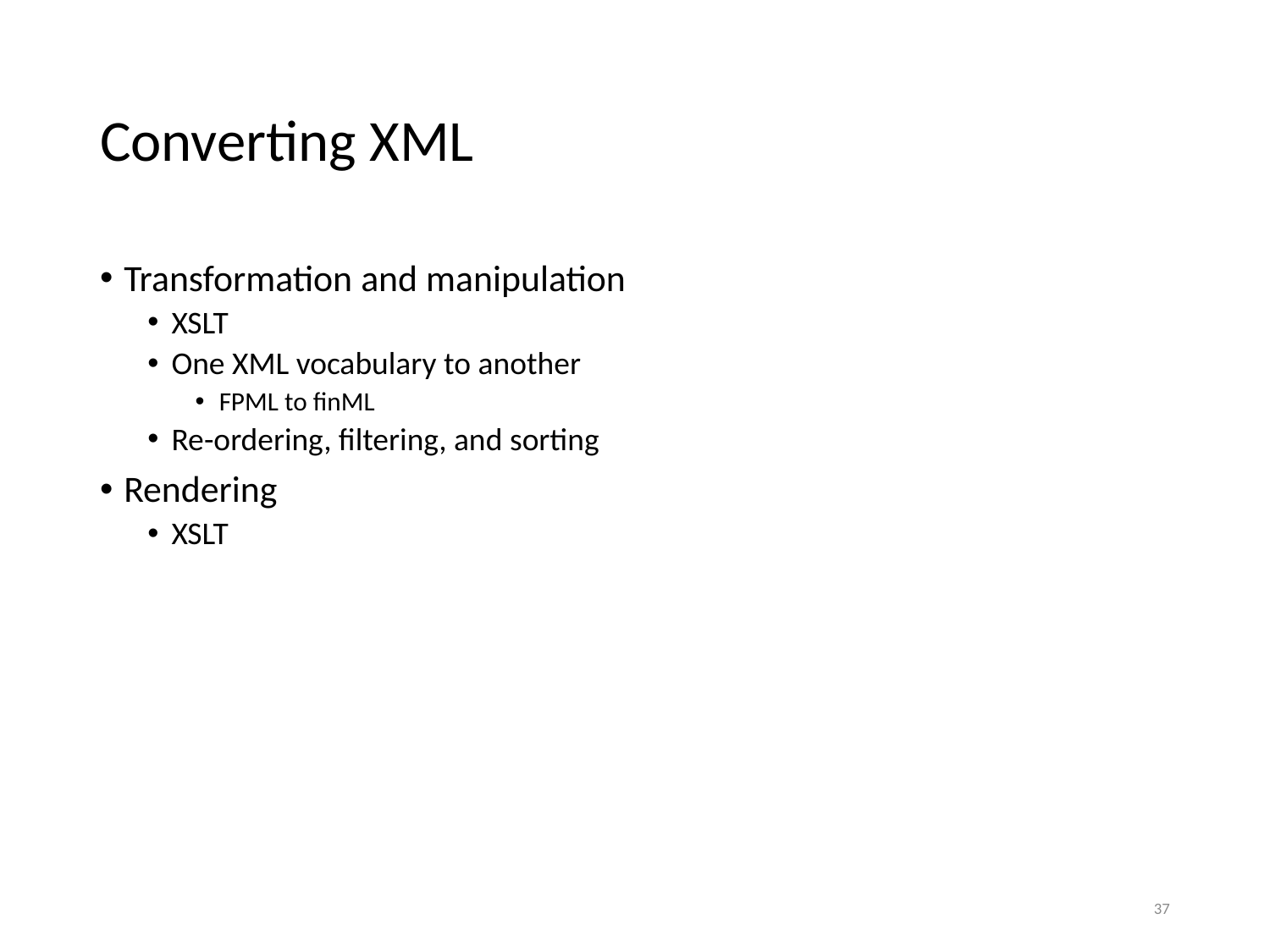

# Converting XML
Transformation and manipulation
XSLT
One XML vocabulary to another
FPML to finML
Re-ordering, filtering, and sorting
Rendering
XSLT
37